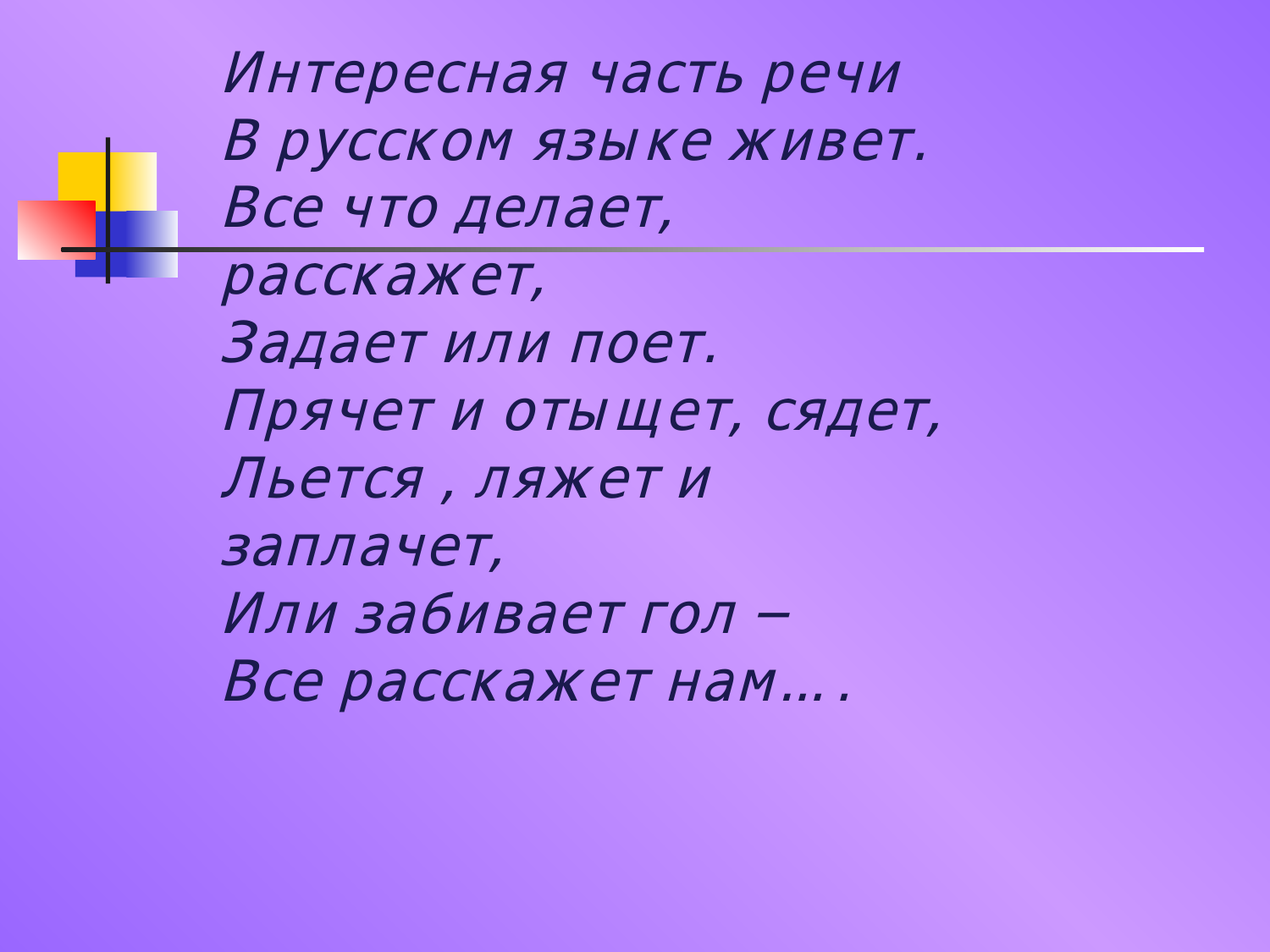

Интересная часть речи 
В русском языке живет. 
Все что делает, расскажет, 
Задает или поет. 
Прячет и отыщет, сядет, 
Льется , ляжет и заплачет, 
Или забивает гол – 
Все расскажет нам….